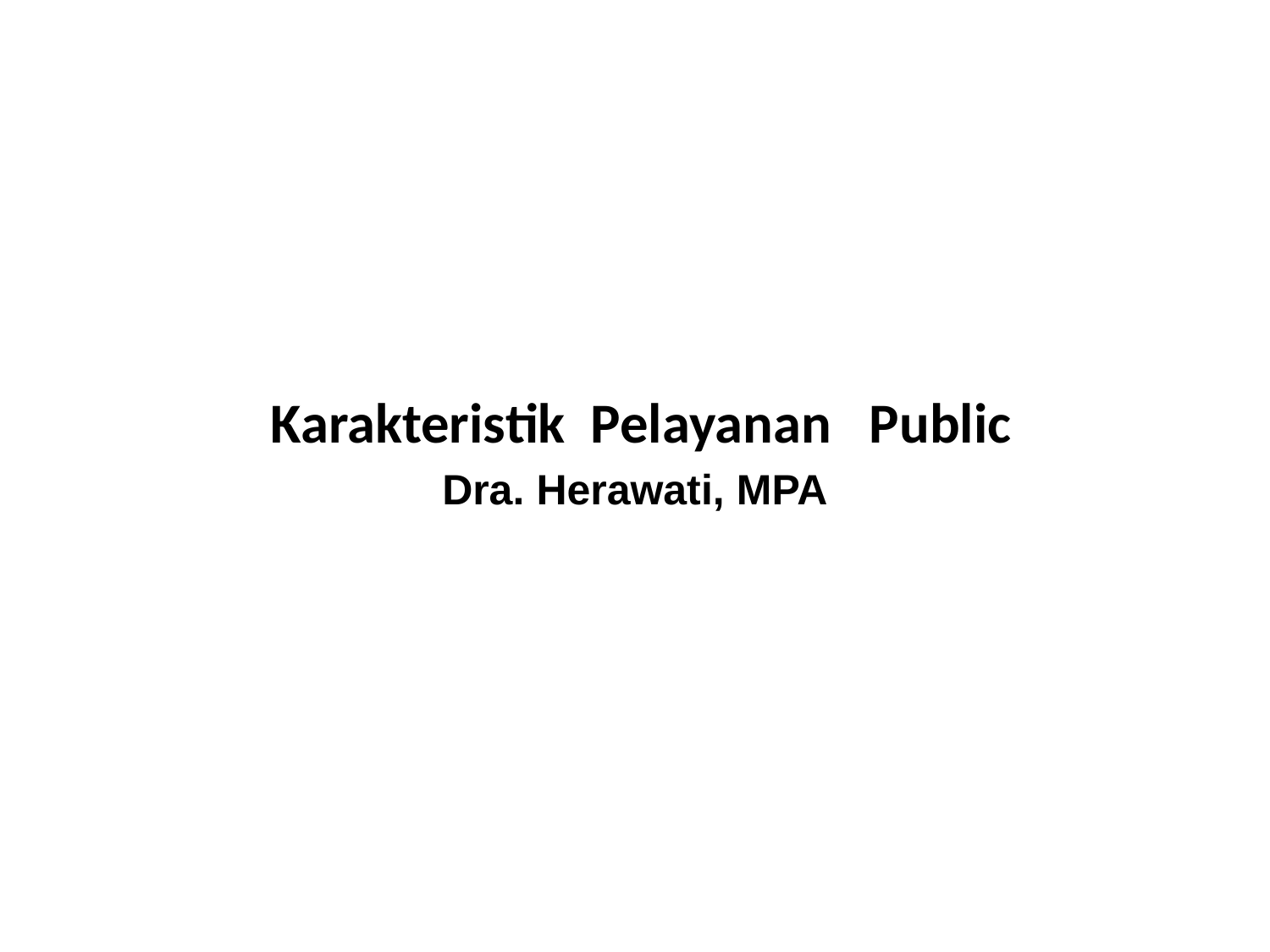

#

 Karakteristik  Pelayanan   Public
Dra. Herawati, MPA